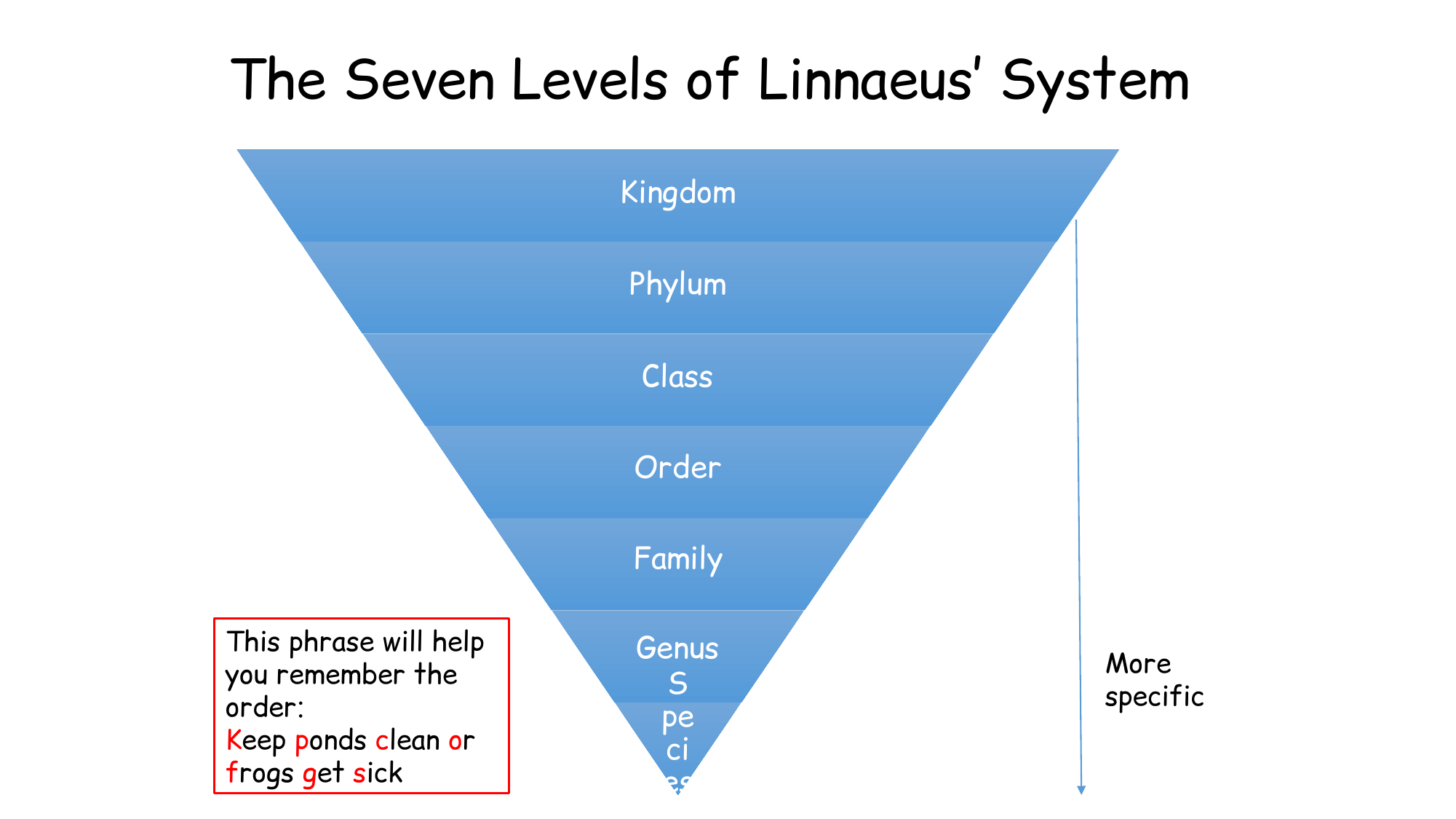

# The Seven Levels of Linnaeus’ System
Kingdom
Phylum
Class
Order
Family
Genus
Species
This phrase will help you remember the order:
Keep ponds clean or frogs get sick
More specific